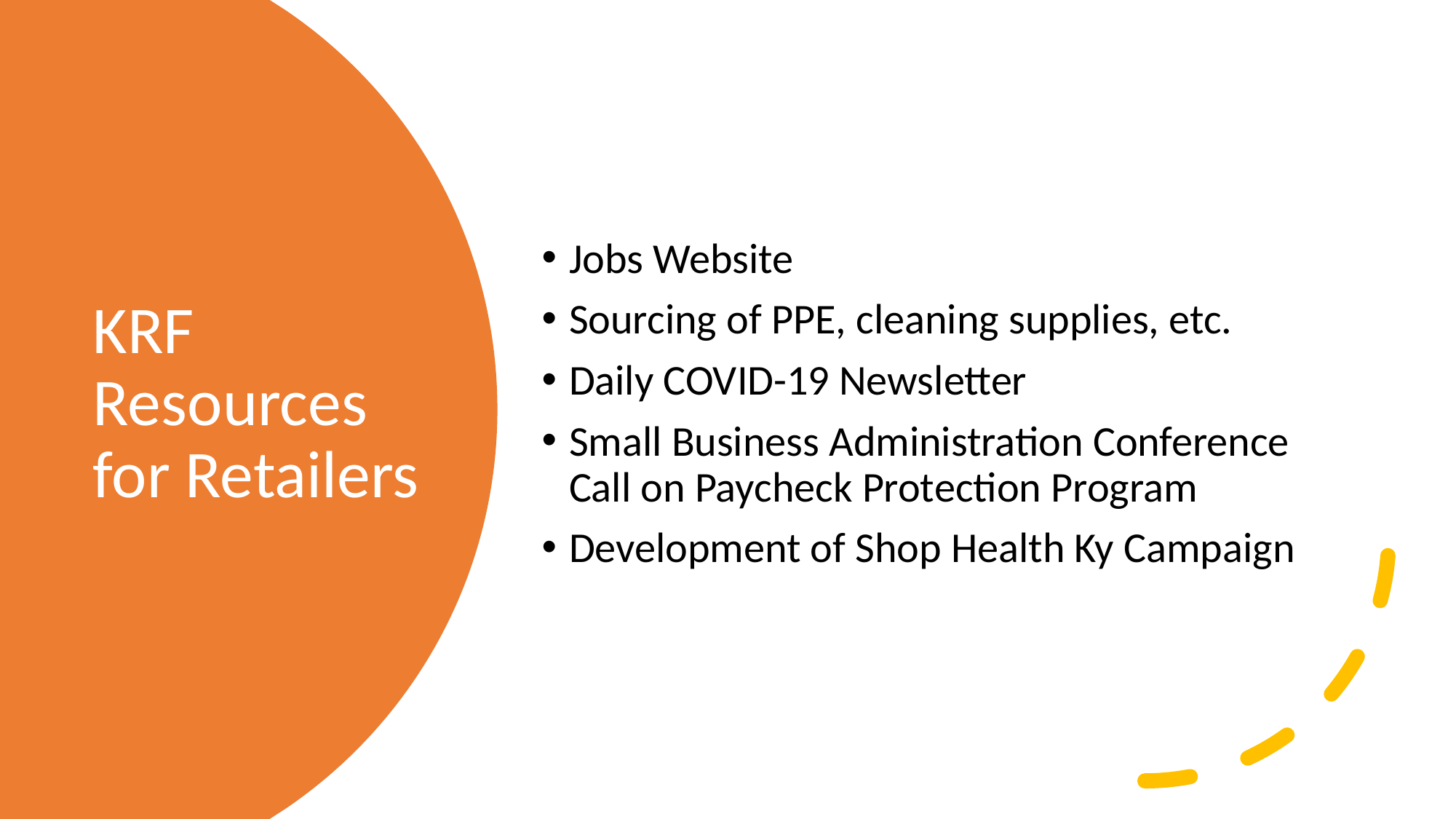

Jobs Website
Sourcing of PPE, cleaning supplies, etc.
Daily COVID-19 Newsletter
Small Business Administration Conference Call on Paycheck Protection Program
Development of Shop Health Ky Campaign
# KRF Resources for Retailers